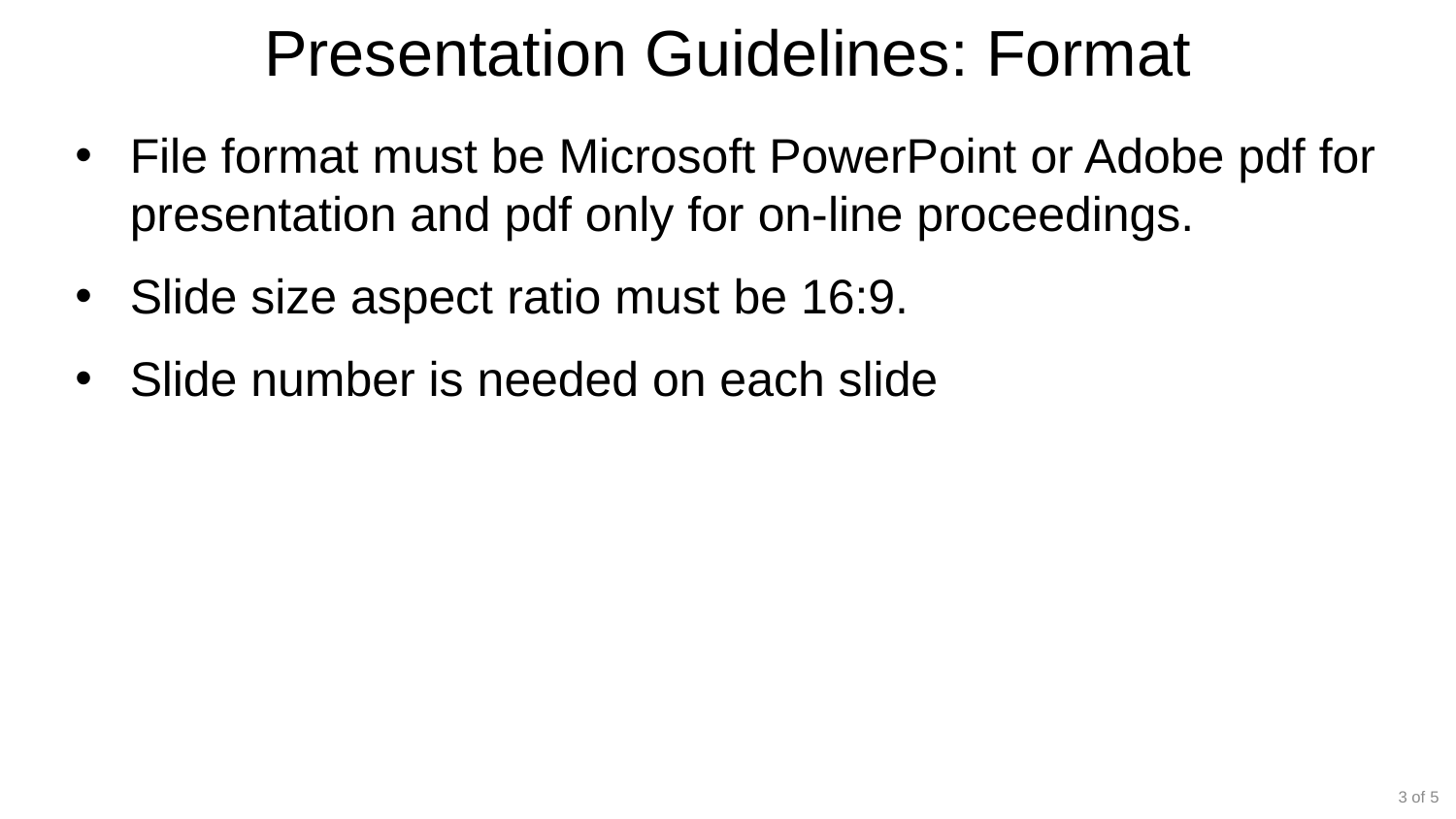

# Presentation Guidelines: Format
File format must be Microsoft PowerPoint or Adobe pdf for presentation and pdf only for on-line proceedings.
Slide size aspect ratio must be 16:9.
Slide number is needed on each slide

3 of 5